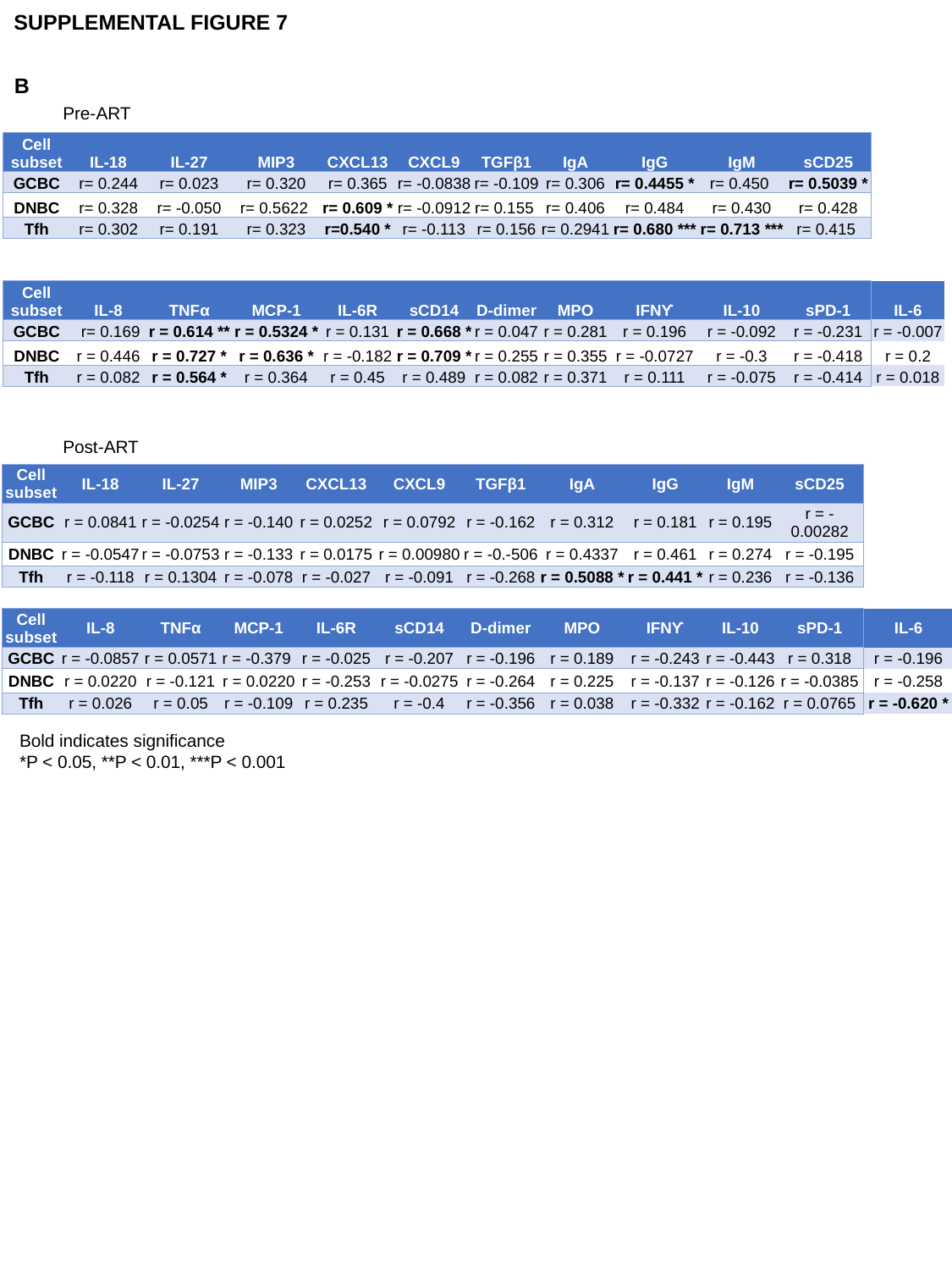

SUPPLEMENTAL FIGURE 7
B
Pre-ART
| Cell subset | IL-18 | IL-27 | MIP3 | CXCL13 | CXCL9 | TGFβ1 | IgA | IgG | IgM | sCD25 |  |
| --- | --- | --- | --- | --- | --- | --- | --- | --- | --- | --- | --- |
| GCBC | r= 0.244 | r= 0.023 | r= 0.320 | r= 0.365 | r= -0.0838 | r= -0.109 | r= 0.306 | r= 0.4455 \* | r= 0.450 | r= 0.5039 \* |  |
| DNBC | r= 0.328 | r= -0.050 | r= 0.5622 | r= 0.609 \* | r= -0.0912 | r= 0.155 | r= 0.406 | r= 0.484 | r= 0.430 | r= 0.428 |  |
| Tfh | r= 0.302 | r= 0.191 | r= 0.323 | r=0.540 \* | r= -0.113 | r= 0.156 | r= 0.2941 | r= 0.680 \*\*\* | r= 0.713 \*\*\* | r= 0.415 |  |
|  |  |  |  |  |  |  |  |  |  |  |  |
|  |  |  |  |  |  |  |  |  |  |  |  |
| Cell subset | IL-8 | TNFα | MCP-1 | IL-6R | sCD14 | D-dimer | MPO | IFNϒ | IL-10 | sPD-1 | IL-6 |
| GCBC | r= 0.169 | r = 0.614 \*\* | r = 0.5324 \* | r = 0.131 | r = 0.668 \* | r = 0.047 | r = 0.281 | r = 0.196 | r = -0.092 | r = -0.231 | r = -0.007 |
| DNBC | r = 0.446 | r = 0.727 \* | r = 0.636 \* | r = -0.182 | r = 0.709 \* | r = 0.255 | r = 0.355 | r = -0.0727 | r = -0.3 | r = -0.418 | r = 0.2 |
| Tfh | r = 0.082 | r = 0.564 \* | r = 0.364 | r = 0.45 | r = 0.489 | r = 0.082 | r = 0.371 | r = 0.111 | r = -0.075 | r = -0.414 | r = 0.018 |
Post-ART
| Cell subset | IL-18 | IL-27 | MIP3 | CXCL13 | CXCL9 | TGFβ1 | IgA | IgG | IgM | sCD25 |  |
| --- | --- | --- | --- | --- | --- | --- | --- | --- | --- | --- | --- |
| GCBC | r = 0.0841 | r = -0.0254 | r = -0.140 | r = 0.0252 | r = 0.0792 | r = -0.162 | r = 0.312 | r = 0.181 | r = 0.195 | r = -0.00282 |  |
| DNBC | r = -0.0547 | r = -0.0753 | r = -0.133 | r = 0.0175 | r = 0.00980 | r = -0.-506 | r = 0.4337 | r = 0.461 | r = 0.274 | r = -0.195 |  |
| Tfh | r = -0.118 | r = 0.1304 | r = -0.078 | r = -0.027 | r = -0.091 | r = -0.268 | r = 0.5088 \* | r = 0.441 \* | r = 0.236 | r = -0.136 |  |
|  |  |  |  |  |  |  |  |  |  |  |  |
| Cell subset | IL-8 | TNFα | MCP-1 | IL-6R | sCD14 | D-dimer | MPO | IFNϒ | IL-10 | sPD-1 | IL-6 |
| GCBC | r = -0.0857 | r = 0.0571 | r = -0.379 | r = -0.025 | r = -0.207 | r = -0.196 | r = 0.189 | r = -0.243 | r = -0.443 | r = 0.318 | r = -0.196 |
| DNBC | r = 0.0220 | r = -0.121 | r = 0.0220 | r = -0.253 | r = -0.0275 | r = -0.264 | r = 0.225 | r = -0.137 | r = -0.126 | r = -0.0385 | r = -0.258 |
| Tfh | r = 0.026 | r = 0.05 | r = -0.109 | r = 0.235 | r = -0.4 | r = -0.356 | r = 0.038 | r = -0.332 | r = -0.162 | r = 0.0765 | r = -0.620 \* |
Bold indicates significance
*P < 0.05, **P < 0.01, ***P < 0.001